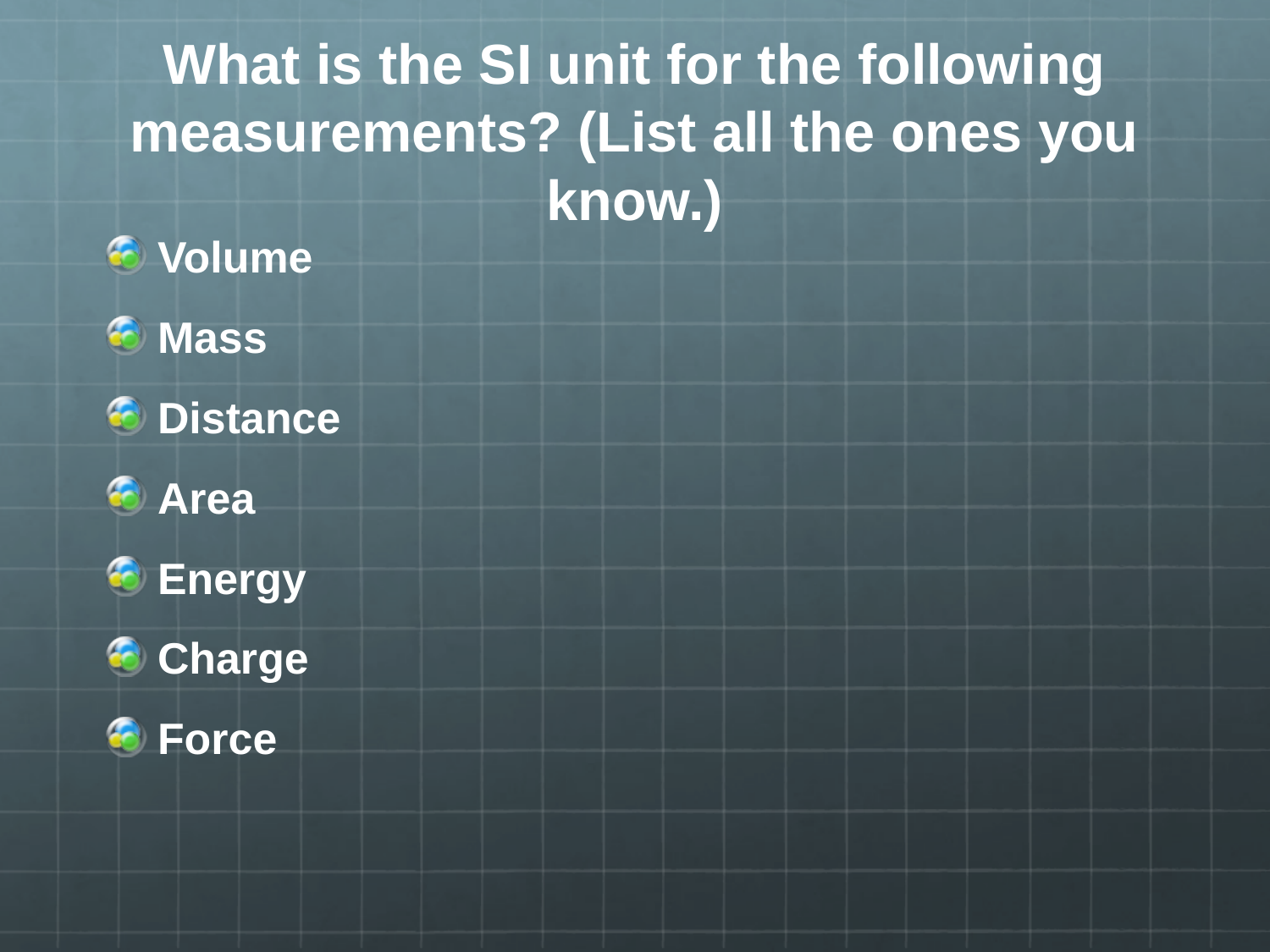

# What is the SI unit for the following measurements? (List all the ones you know.)
Volume
Mass
Distance
Area
Energy
Charge
Force